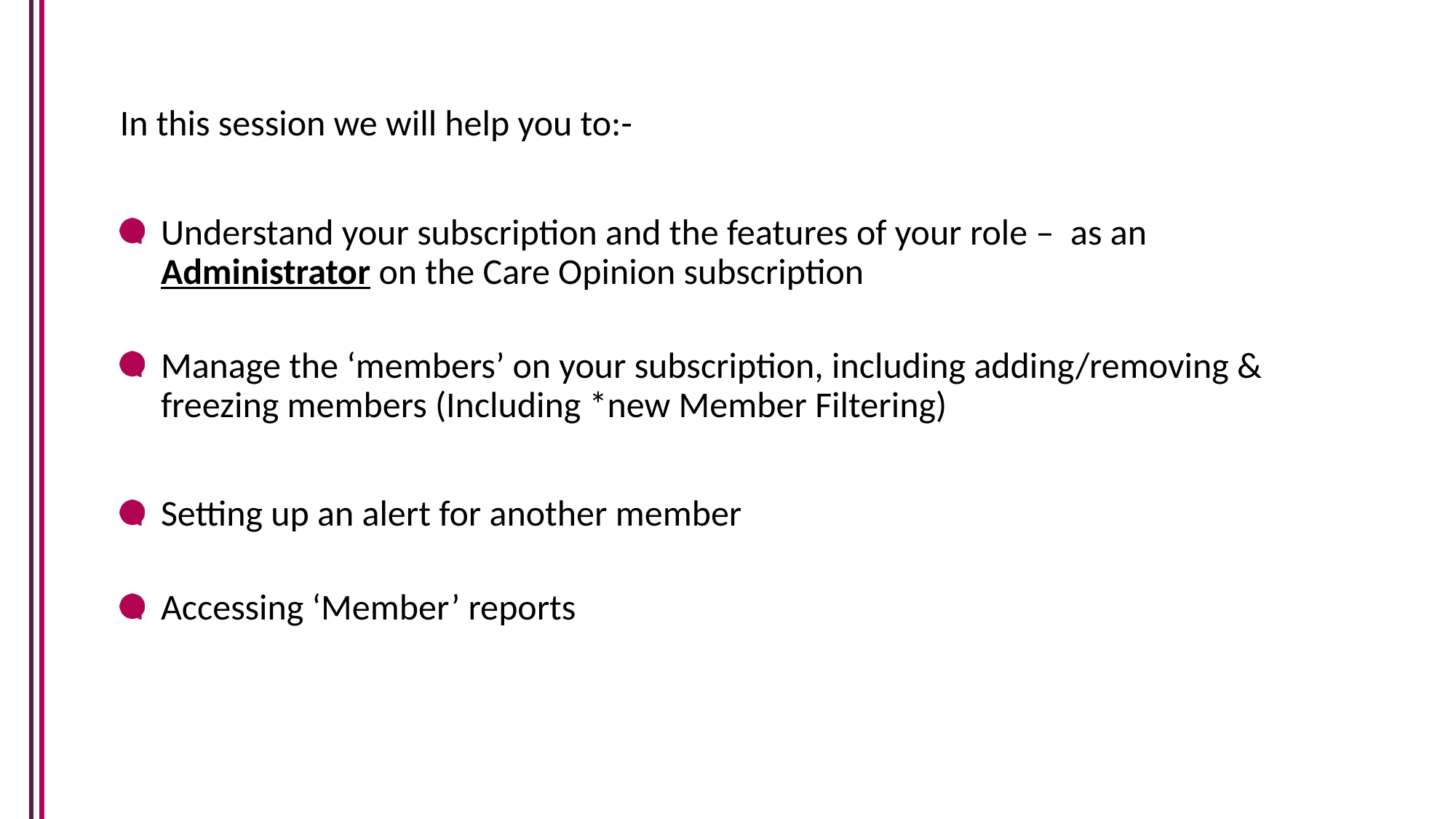

In this session we will help you to:-

Understand your subscription and the features of your role –  as an Administrator on the Care Opinion subscription
Manage the ‘members’ on your subscription, including adding/removing & freezing members (Including *new Member Filtering)

Setting up an alert for another member
Accessing ‘Member’ reports